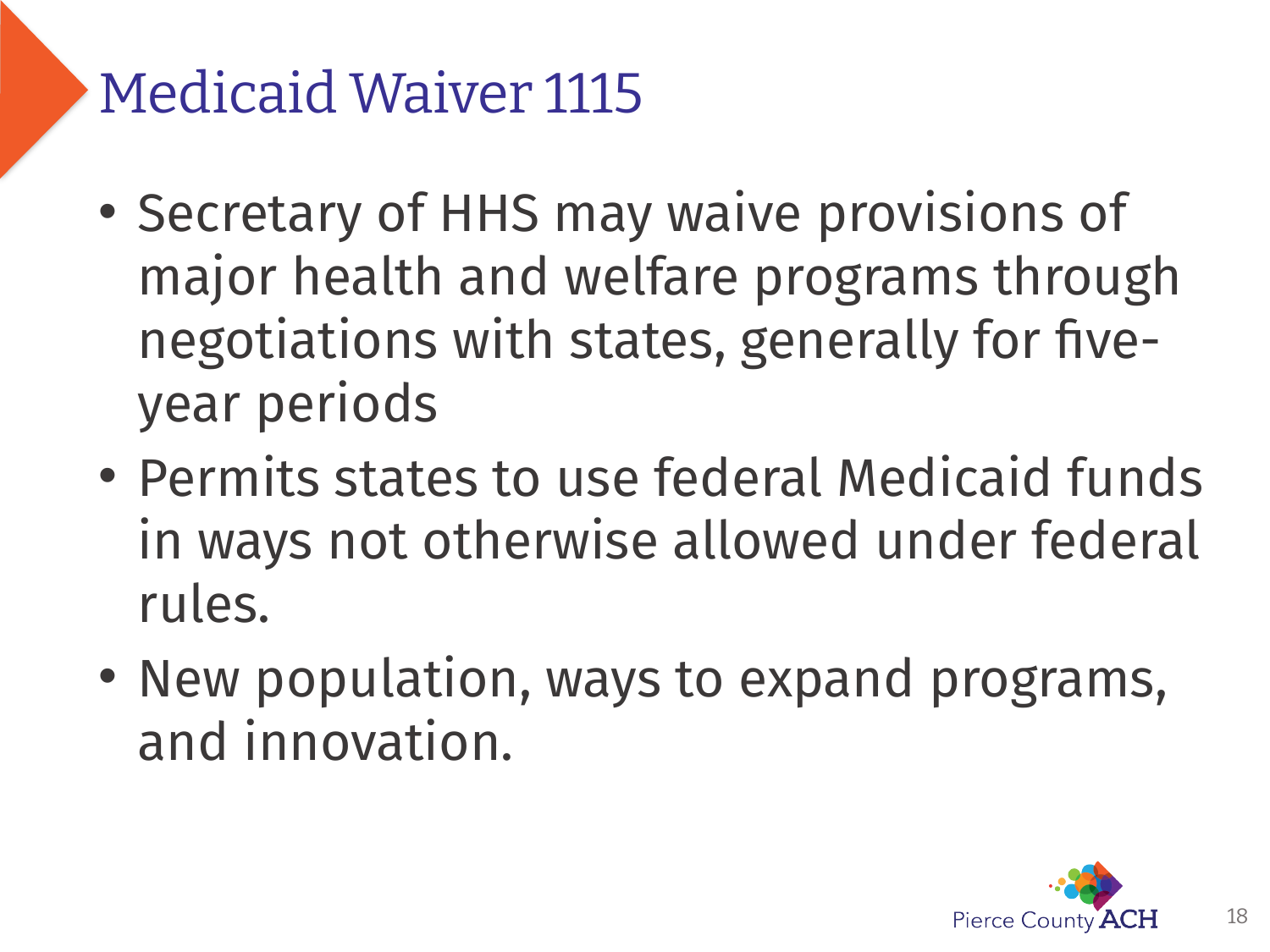

# Medicaid Waiver 1115
Secretary of HHS may waive provisions of major health and welfare programs through negotiations with states, generally for five-year periods
Permits states to use federal Medicaid funds in ways not otherwise allowed under federal rules.
New population, ways to expand programs, and innovation.

18